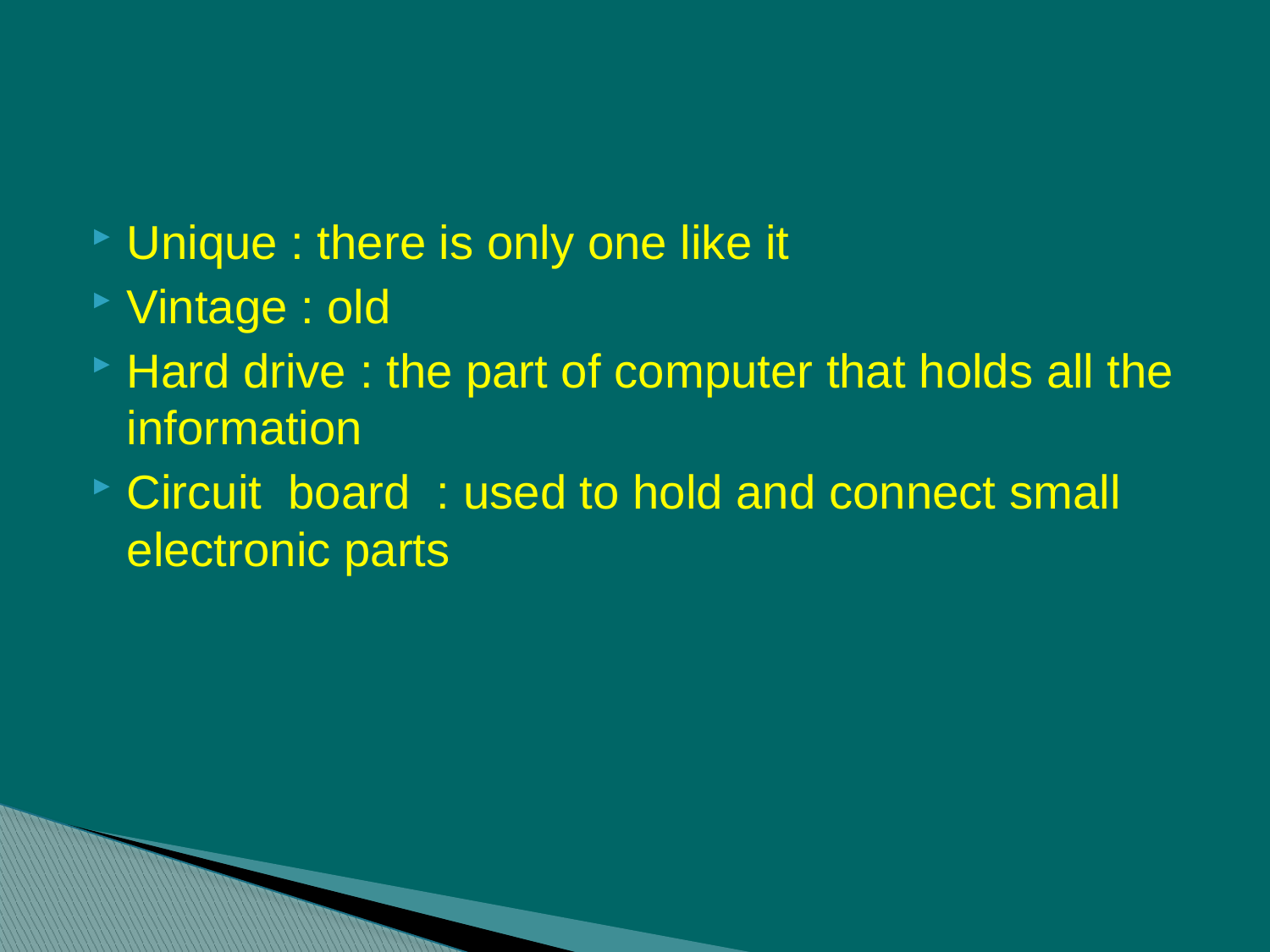

#
Unique : there is only one like it
Vintage : old
Hard drive : the part of computer that holds all the information
Circuit  board  : used to hold and connect small electronic parts